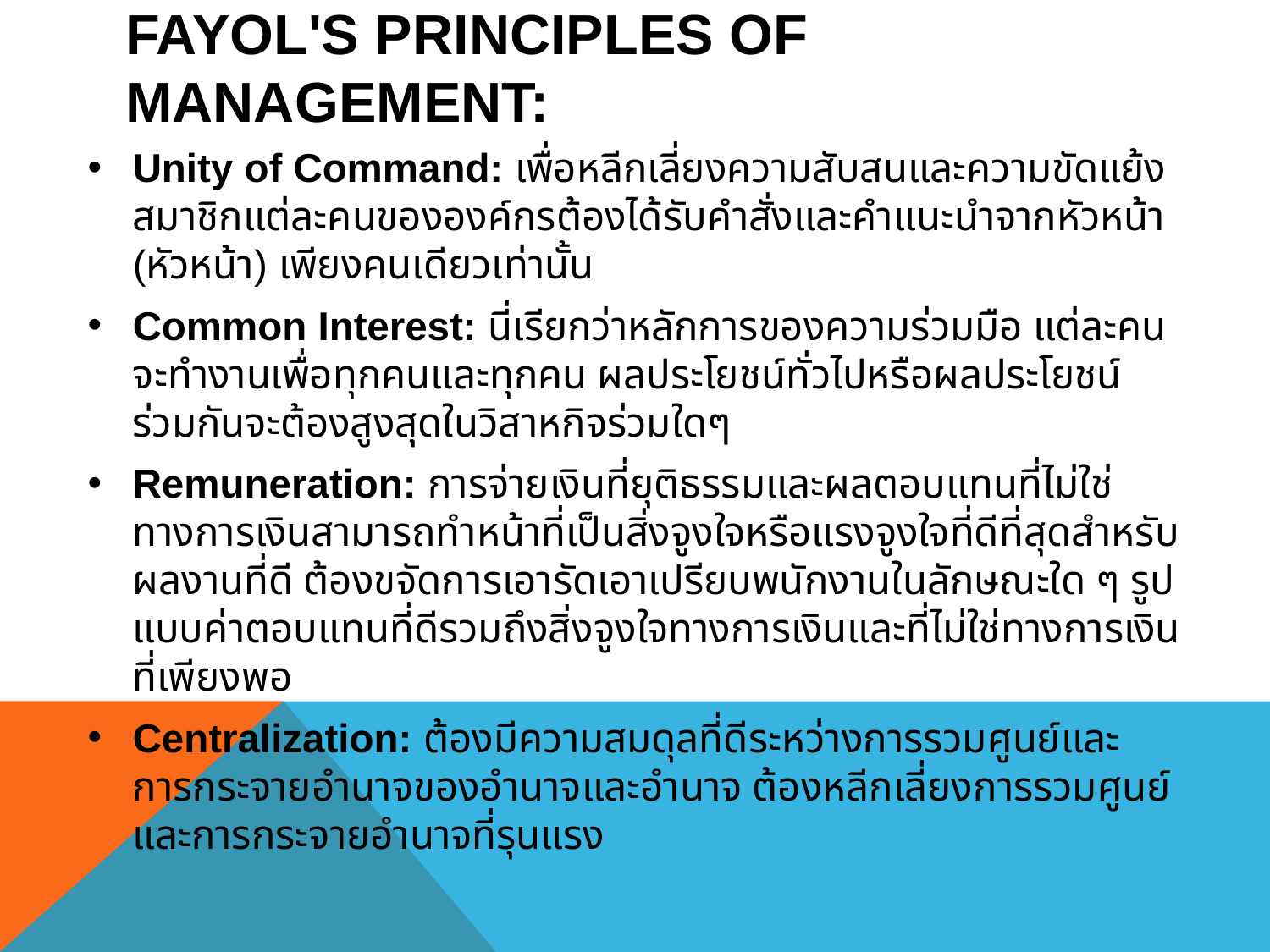

# Fayol's Principles of Management:
Unity of Command: เพื่อหลีกเลี่ยงความสับสนและความขัดแย้ง สมาชิกแต่ละคนขององค์กรต้องได้รับคำสั่งและคำแนะนำจากหัวหน้า (หัวหน้า) เพียงคนเดียวเท่านั้น
Common Interest: นี่เรียกว่าหลักการของความร่วมมือ แต่ละคนจะทำงานเพื่อทุกคนและทุกคน ผลประโยชน์ทั่วไปหรือผลประโยชน์ร่วมกันจะต้องสูงสุดในวิสาหกิจร่วมใดๆ
Remuneration: การจ่ายเงินที่ยุติธรรมและผลตอบแทนที่ไม่ใช่ทางการเงินสามารถทำหน้าที่เป็นสิ่งจูงใจหรือแรงจูงใจที่ดีที่สุดสำหรับผลงานที่ดี ต้องขจัดการเอารัดเอาเปรียบพนักงานในลักษณะใด ๆ รูปแบบค่าตอบแทนที่ดีรวมถึงสิ่งจูงใจทางการเงินและที่ไม่ใช่ทางการเงินที่เพียงพอ
Centralization: ต้องมีความสมดุลที่ดีระหว่างการรวมศูนย์และการกระจายอำนาจของอำนาจและอำนาจ ต้องหลีกเลี่ยงการรวมศูนย์และการกระจายอำนาจที่รุนแรง